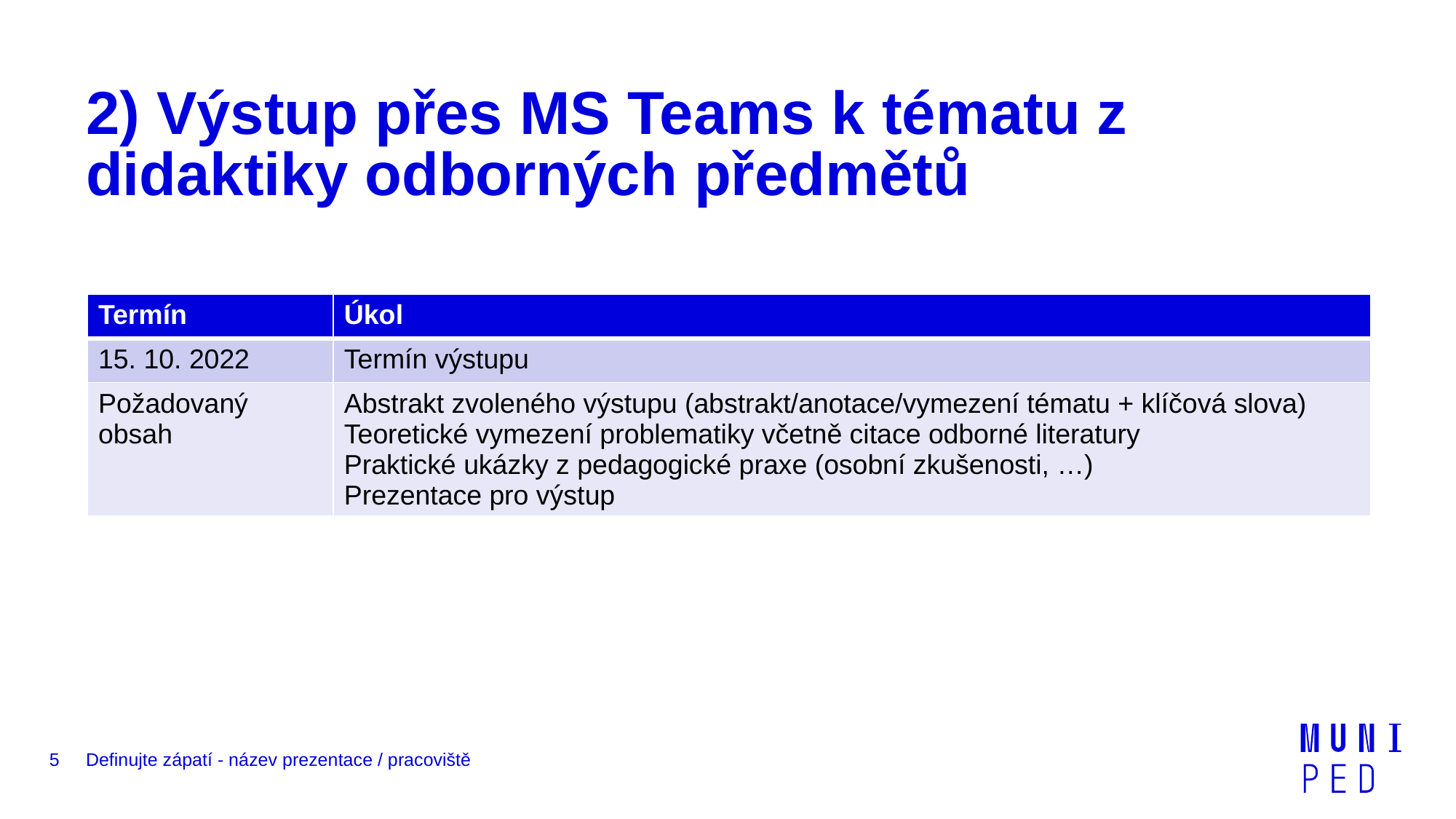

# 2) Výstup přes MS Teams k tématu z didaktiky odborných předmětů
| Termín | Úkol |
| --- | --- |
| 15. 10. 2022 | Termín výstupu |
| Požadovaný obsah | Abstrakt zvoleného výstupu (abstrakt/anotace/vymezení tématu + klíčová slova) Teoretické vymezení problematiky včetně citace odborné literatury Praktické ukázky z pedagogické praxe (osobní zkušenosti, …) Prezentace pro výstup |
5
Definujte zápatí - název prezentace / pracoviště